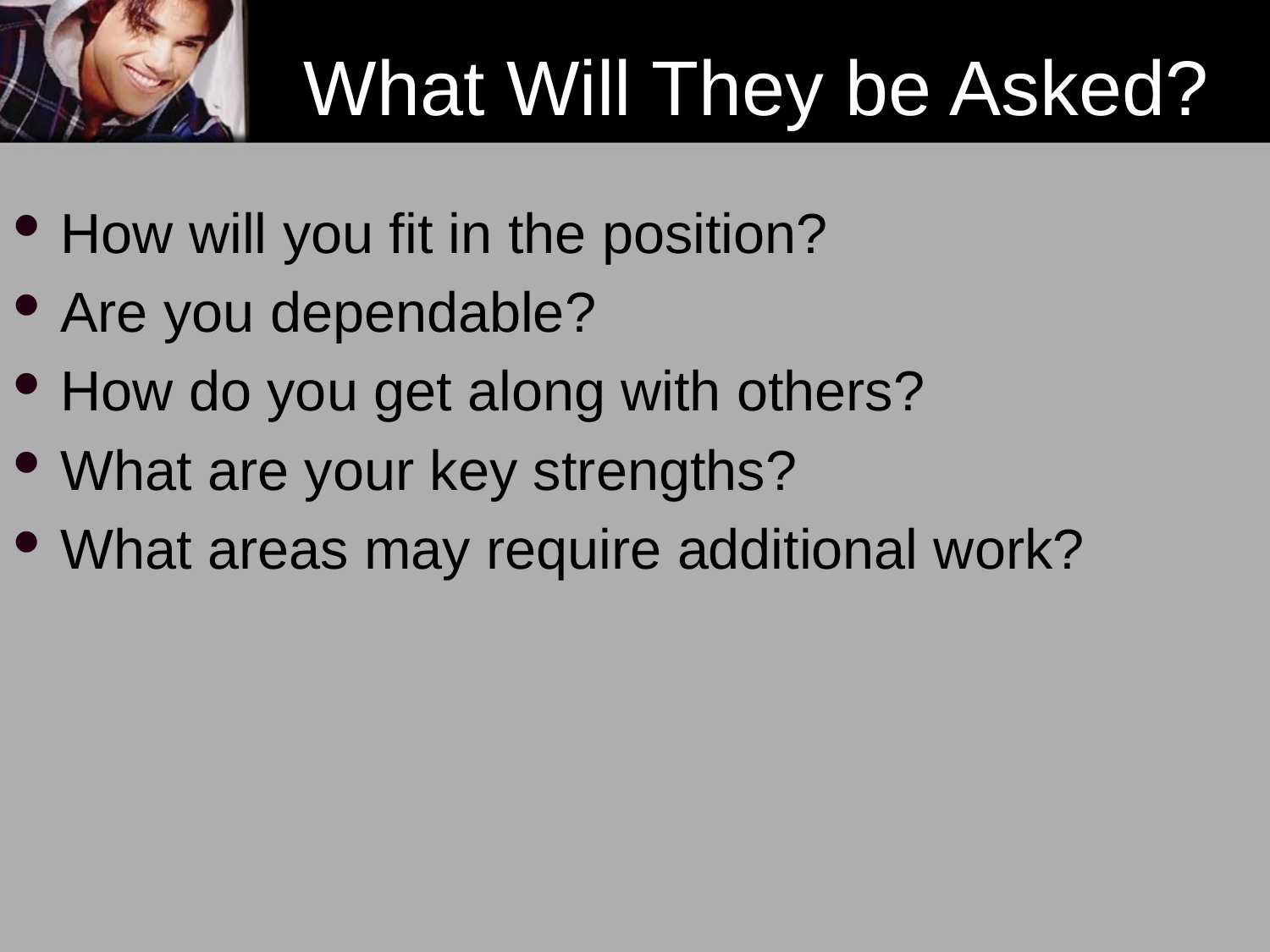

# What Will They be Asked?
How will you fit in the position?
Are you dependable?
How do you get along with others?
What are your key strengths?
What areas may require additional work?